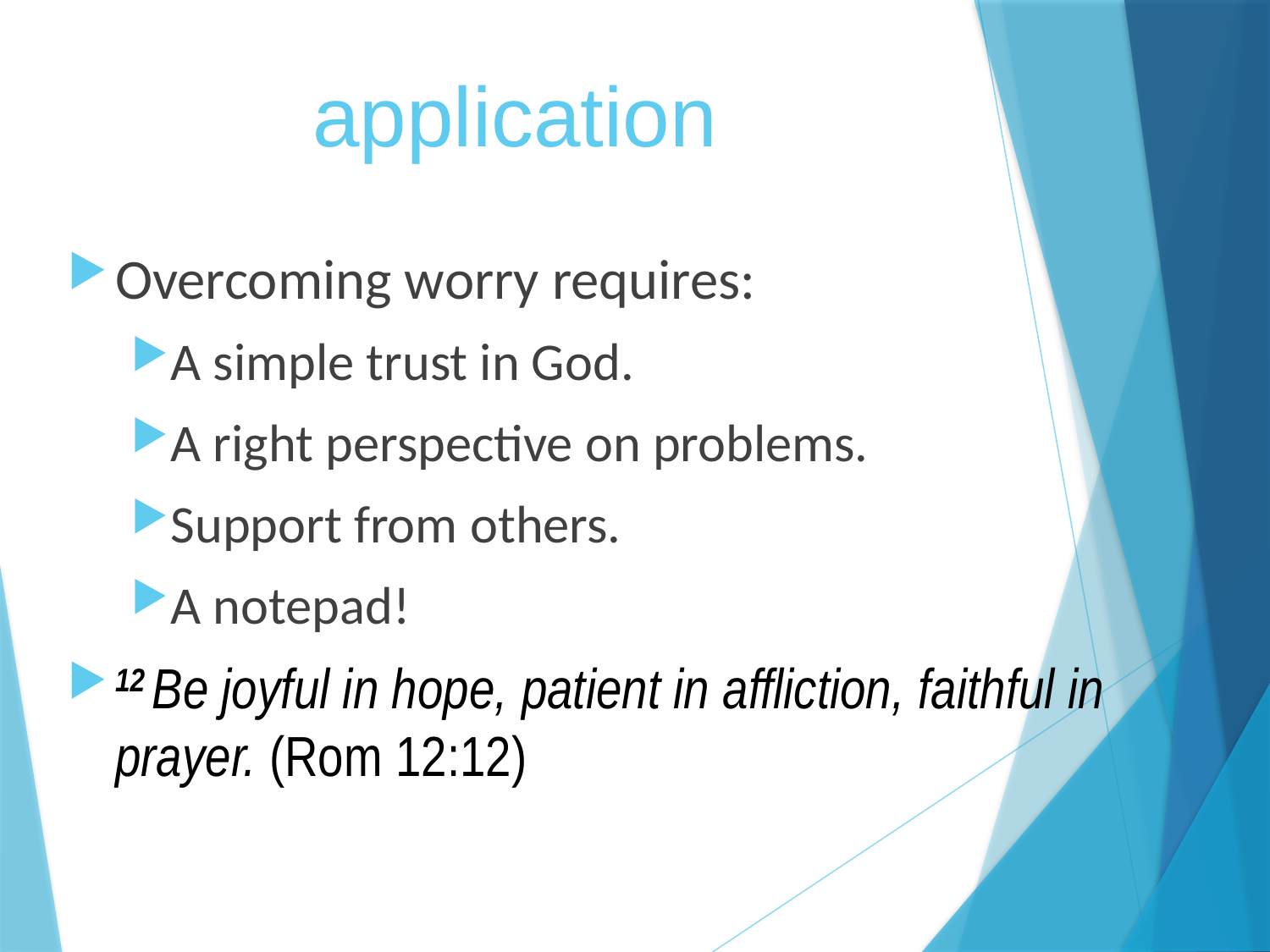

# application
Overcoming worry requires:
A simple trust in God.
A right perspective on problems.
Support from others.
A notepad!
12 Be joyful in hope, patient in affliction, faithful in prayer. (Rom 12:12)